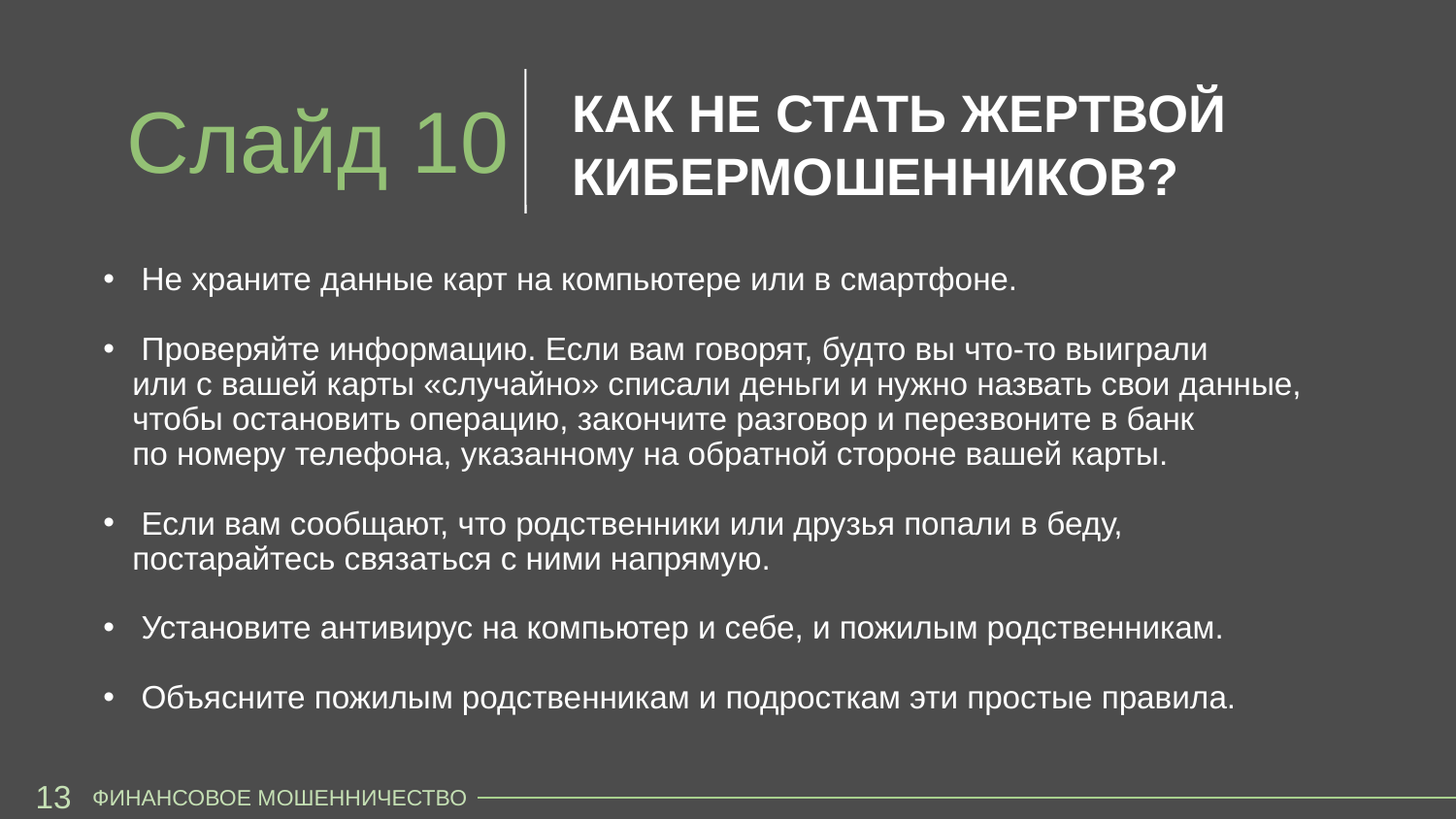

КАК НЕ СТАТЬ ЖЕРТВОЙ КИБЕРМОШЕННИКОВ?

Слайд 10
 Не храните данные карт на компьютере или в смартфоне.

 Проверяйте информацию. Если вам говорят, будто вы что-то выиграли
или с вашей карты «случайно» списали деньги и нужно назвать свои данные,
чтобы остановить операцию, закончите разговор и перезвоните в банк
по номеру телефона, указанному на обратной стороне вашей карты.

 Если вам сообщают, что родственники или друзья попали в беду,
постарайтесь связаться с ними напрямую.

 Установите антивирус на компьютер и себе, и пожилым родственникам.

 Объясните пожилым родственникам и подросткам эти простые правила.
13
ФИНАНСОВОЕ МОШЕННИЧЕСТВО